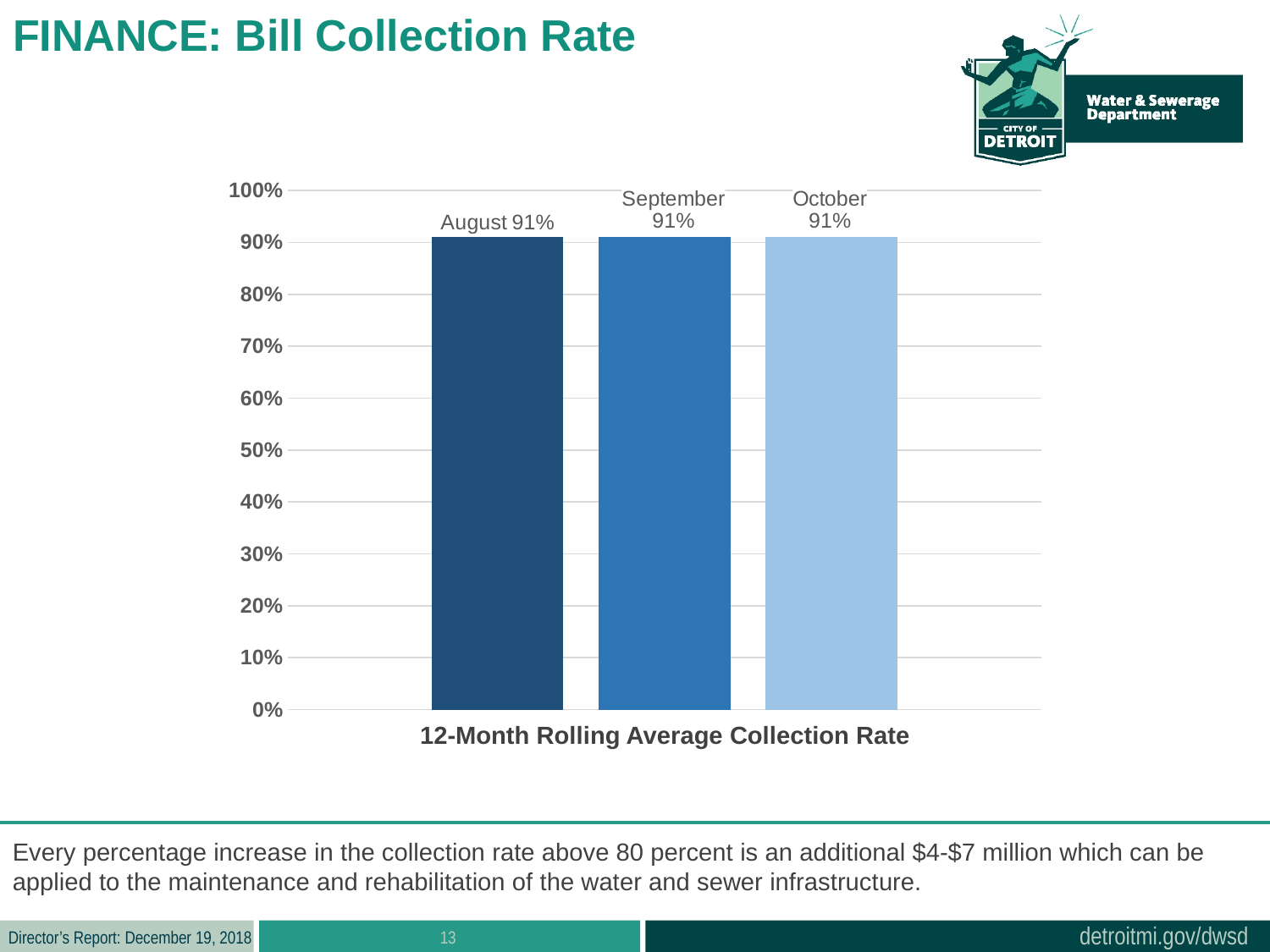

FINANCE: Bill Collection Rate

### Chart

| Category | August | September | October  |
|---|---|---|---|
| 12-Monthl Rolling Average | 0.91 | 0.91 | 0.91 |
12-Month Rolling Average Collection Rate
Every percentage increase in the collection rate above 80 percent is an additional $4-$7 million which can be applied to the maintenance and rehabilitation of the water and sewer infrastructure.
13